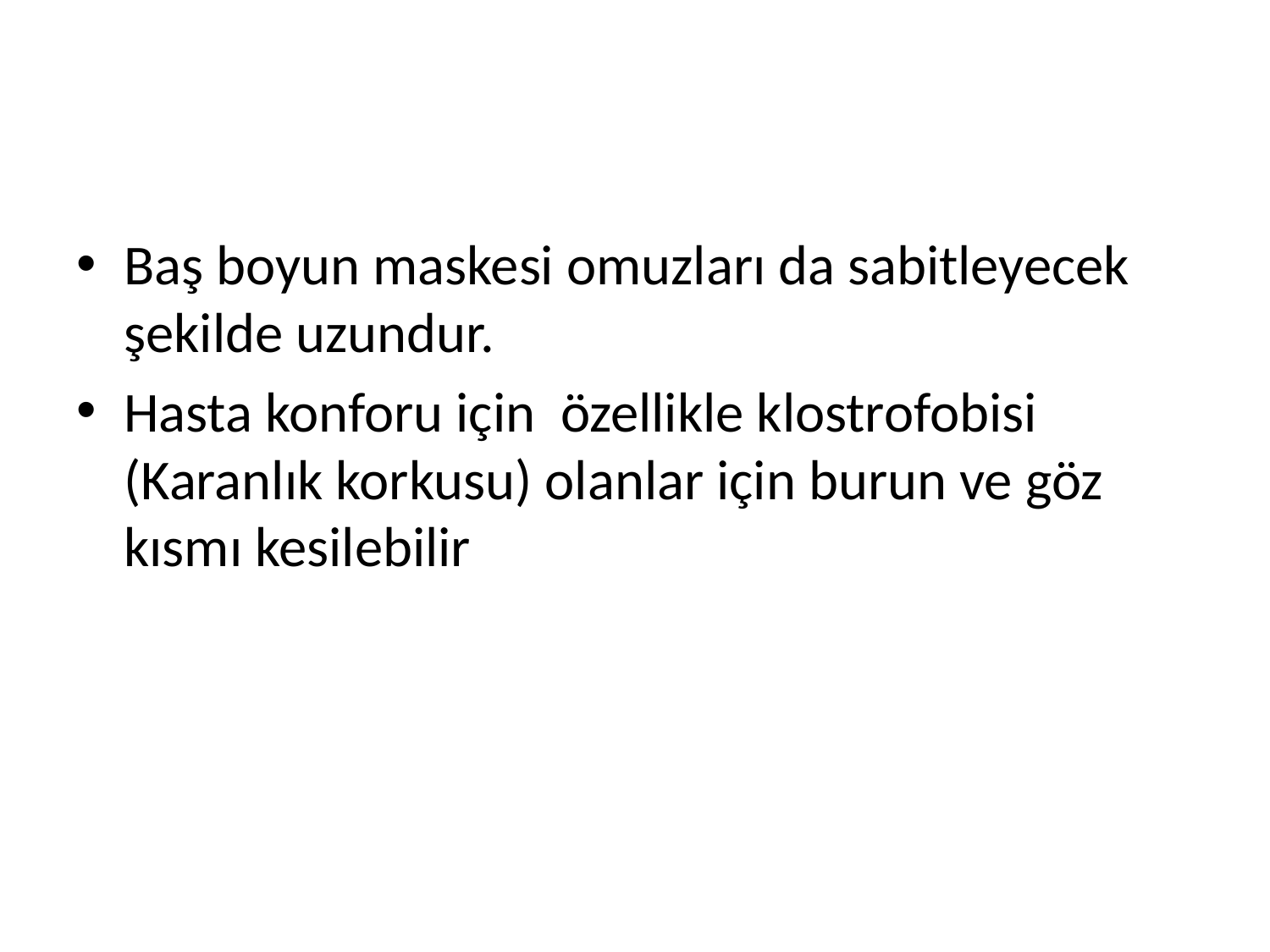

#
Baş boyun maskesi omuzları da sabitleyecek şekilde uzundur.
Hasta konforu için  özellikle klostrofobisi (Karanlık korkusu) olanlar için burun ve göz kısmı kesilebilir